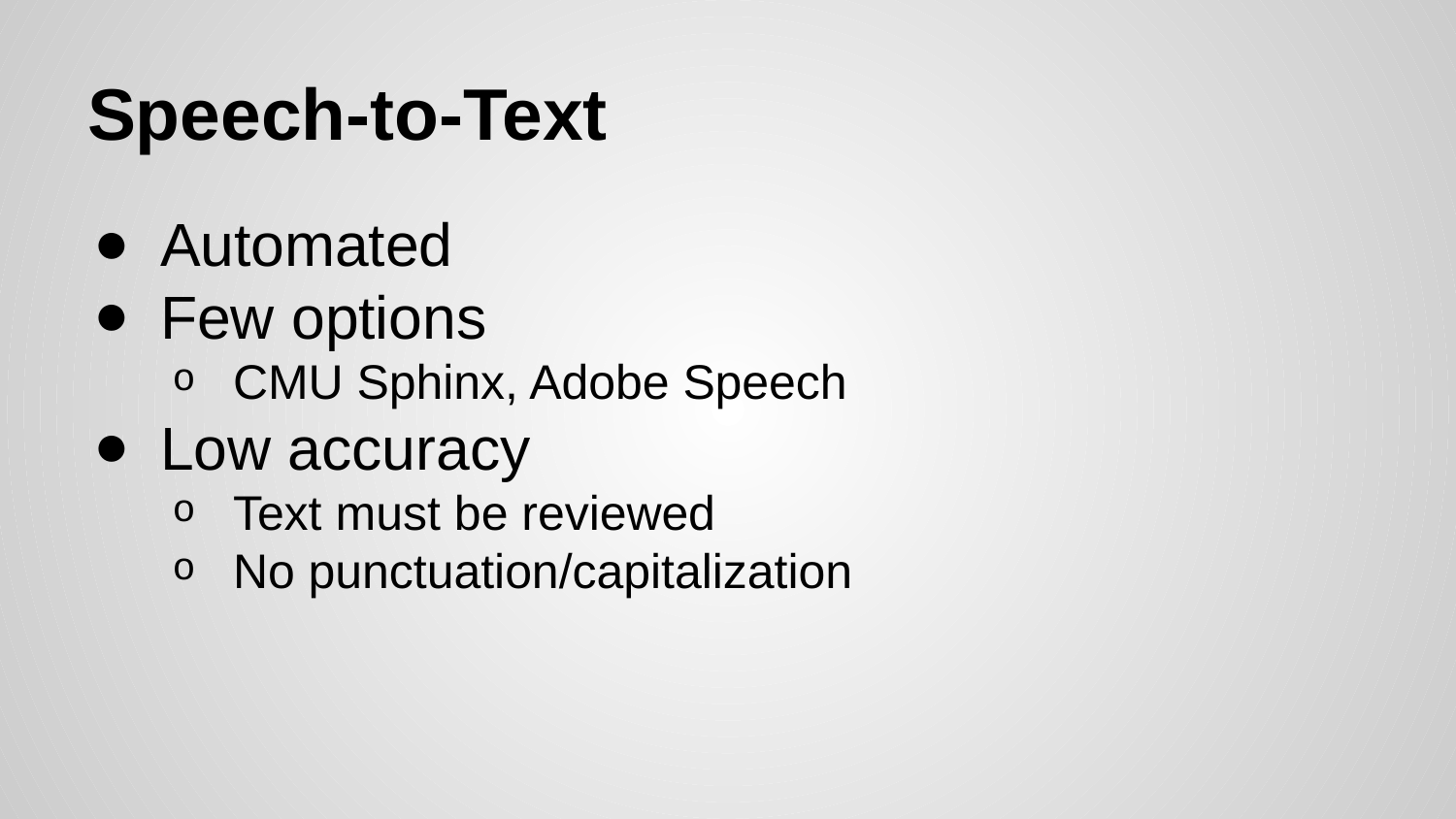

# Speech-to-Text
Automated
Few options
CMU Sphinx, Adobe Speech
Low accuracy
Text must be reviewed
No punctuation/capitalization